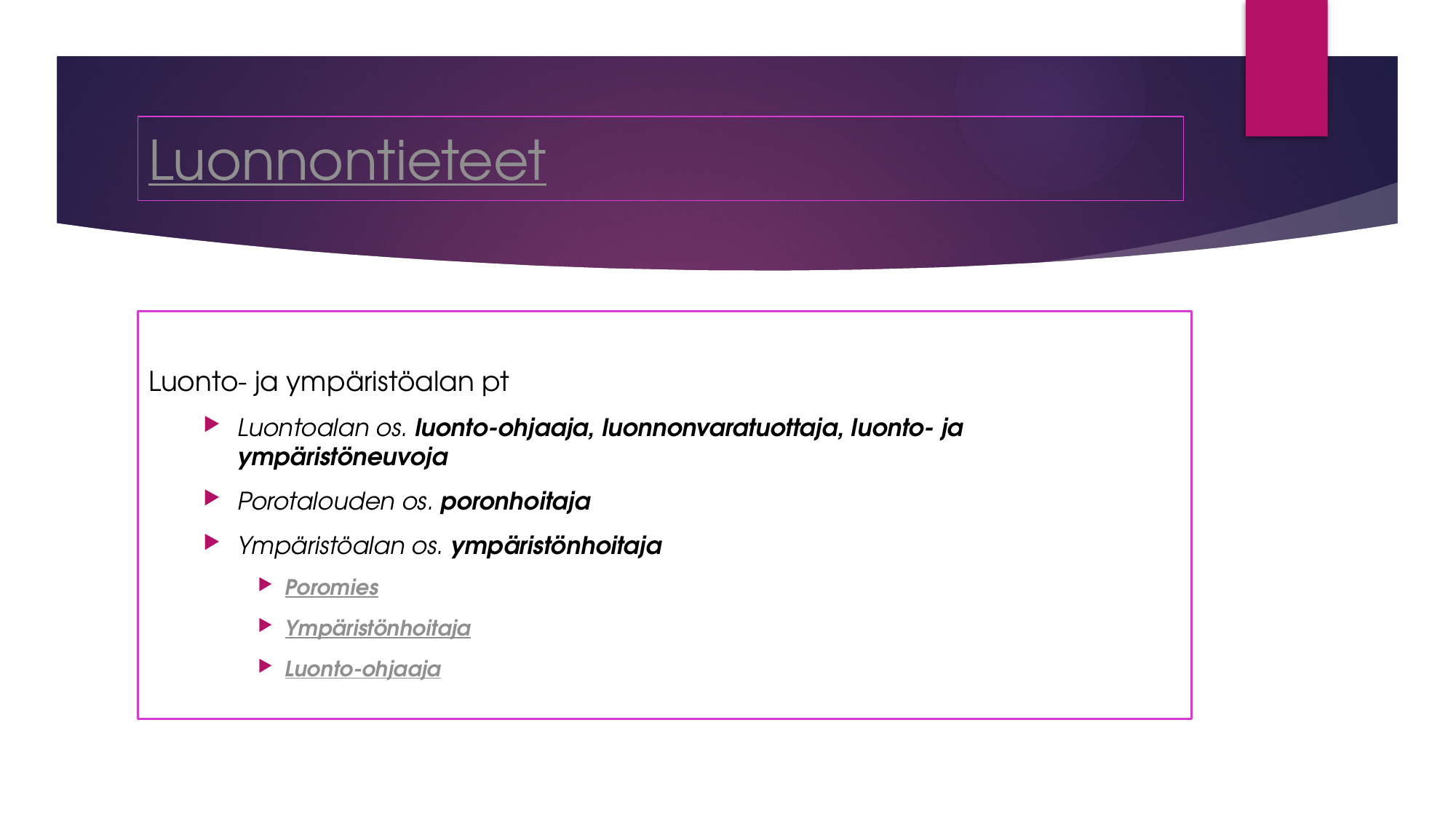

# Luonnontieteet

Luonto- ja ympäristöalan pt
Luontoalan os. luonto-ohjaaja, luonnonvaratuottaja, luonto- ja ympäristöneuvoja
Porotalouden os. poronhoitaja
Ympäristöalan os. ympäristönhoitaja
Poromies
Ympäristönhoitaja
Luonto-ohjaaja